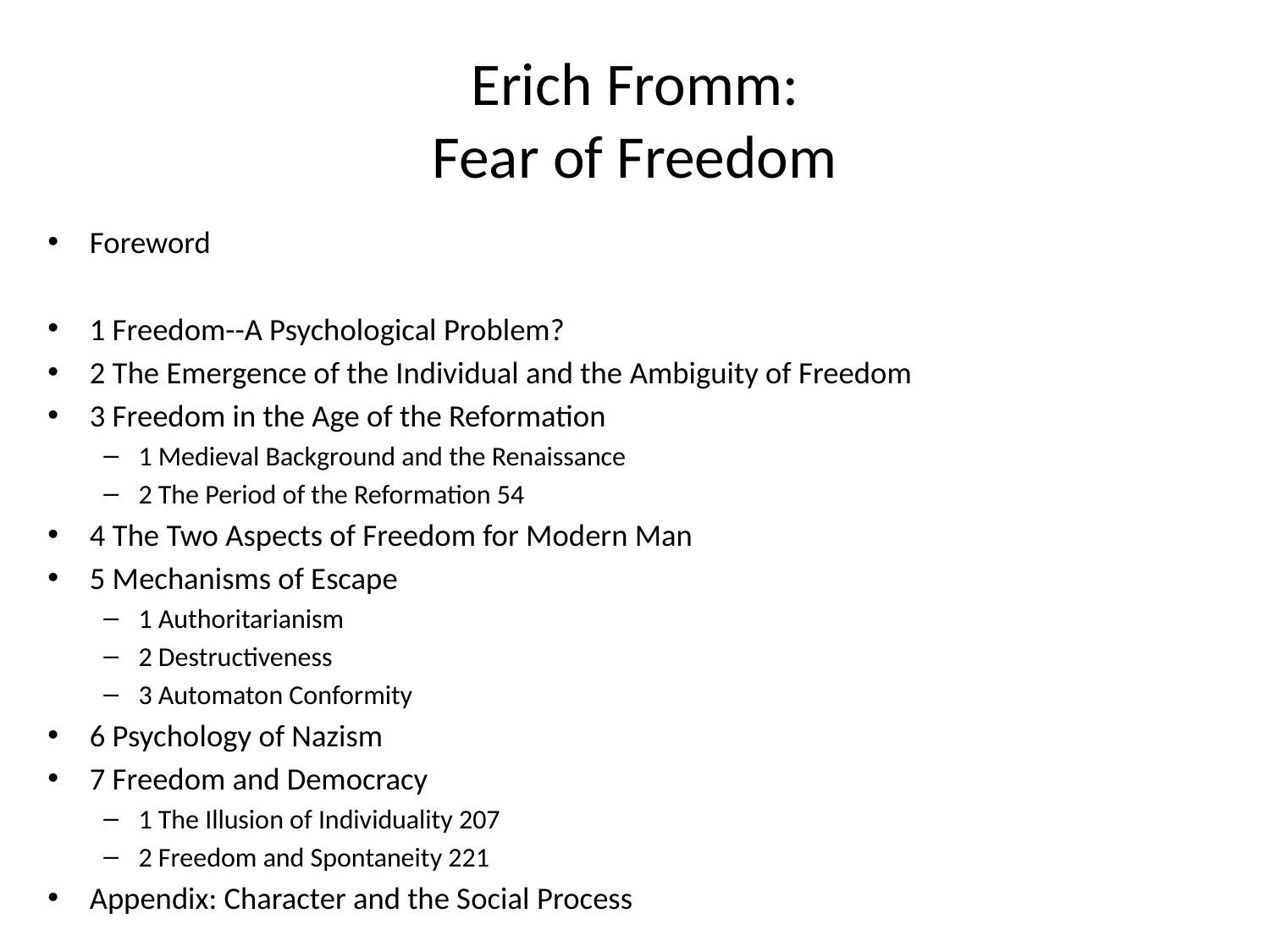

# Erich Fromm: Fear of Freedom
Foreword

1 Freedom--A Psychological Problem?
2 The Emergence of the Individual and the Ambiguity of Freedom
3 Freedom in the Age of the Reformation
1 Medieval Background and the Renaissance
2 The Period of the Reformation 54
4 The Two Aspects of Freedom for Modern Man
5 Mechanisms of Escape
1 Authoritarianism
2 Destructiveness
3 Automaton Conformity
6 Psychology of Nazism
7 Freedom and Democracy
1 The Illusion of Individuality 207
2 Freedom and Spontaneity 221
Appendix: Character and the Social Process